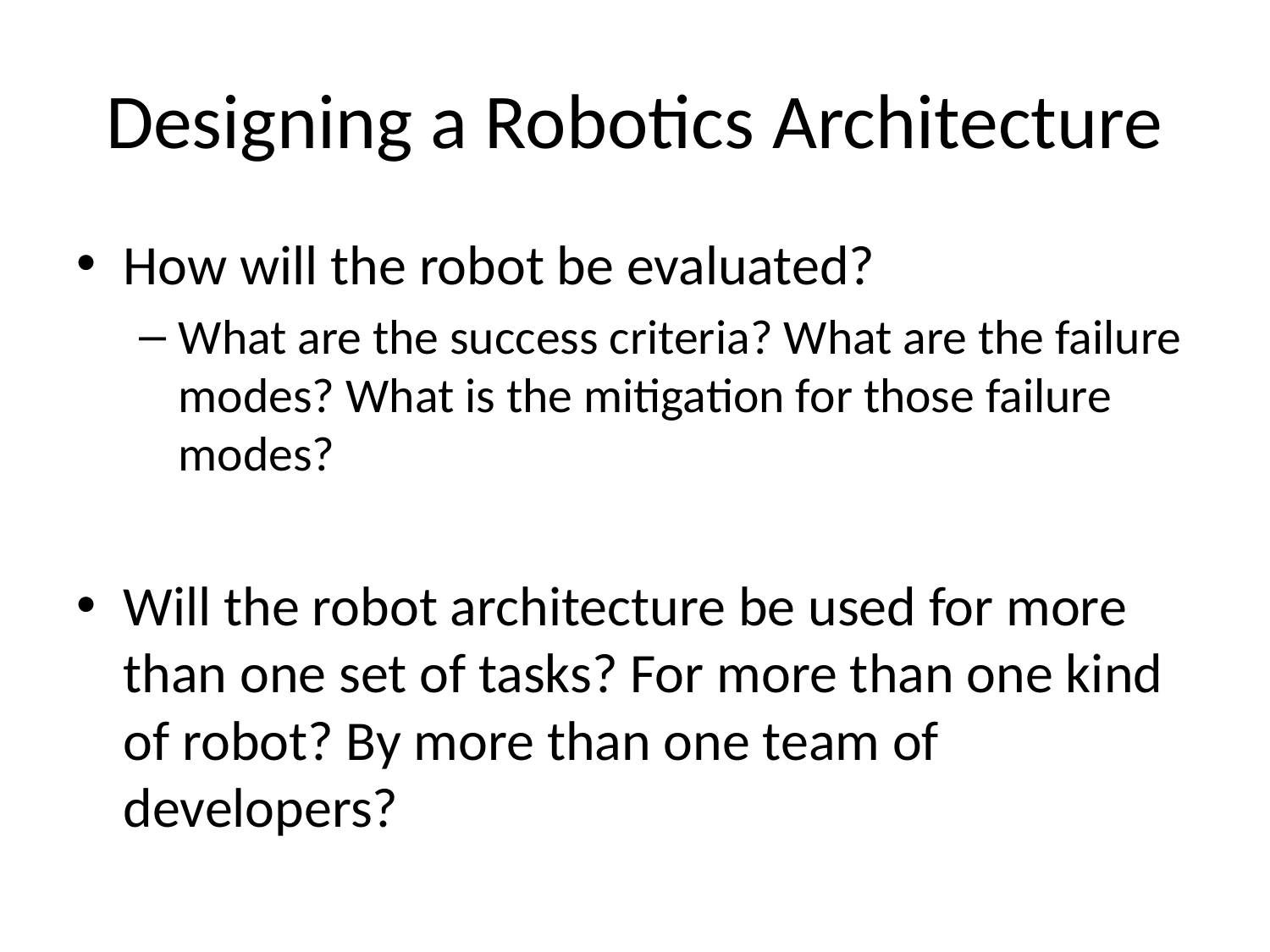

# Designing a Robotics Architecture
How will the robot be evaluated?
What are the success criteria? What are the failure modes? What is the mitigation for those failure modes?

Will the robot architecture be used for more than one set of tasks? For more than one kind of robot? By more than one team of developers?